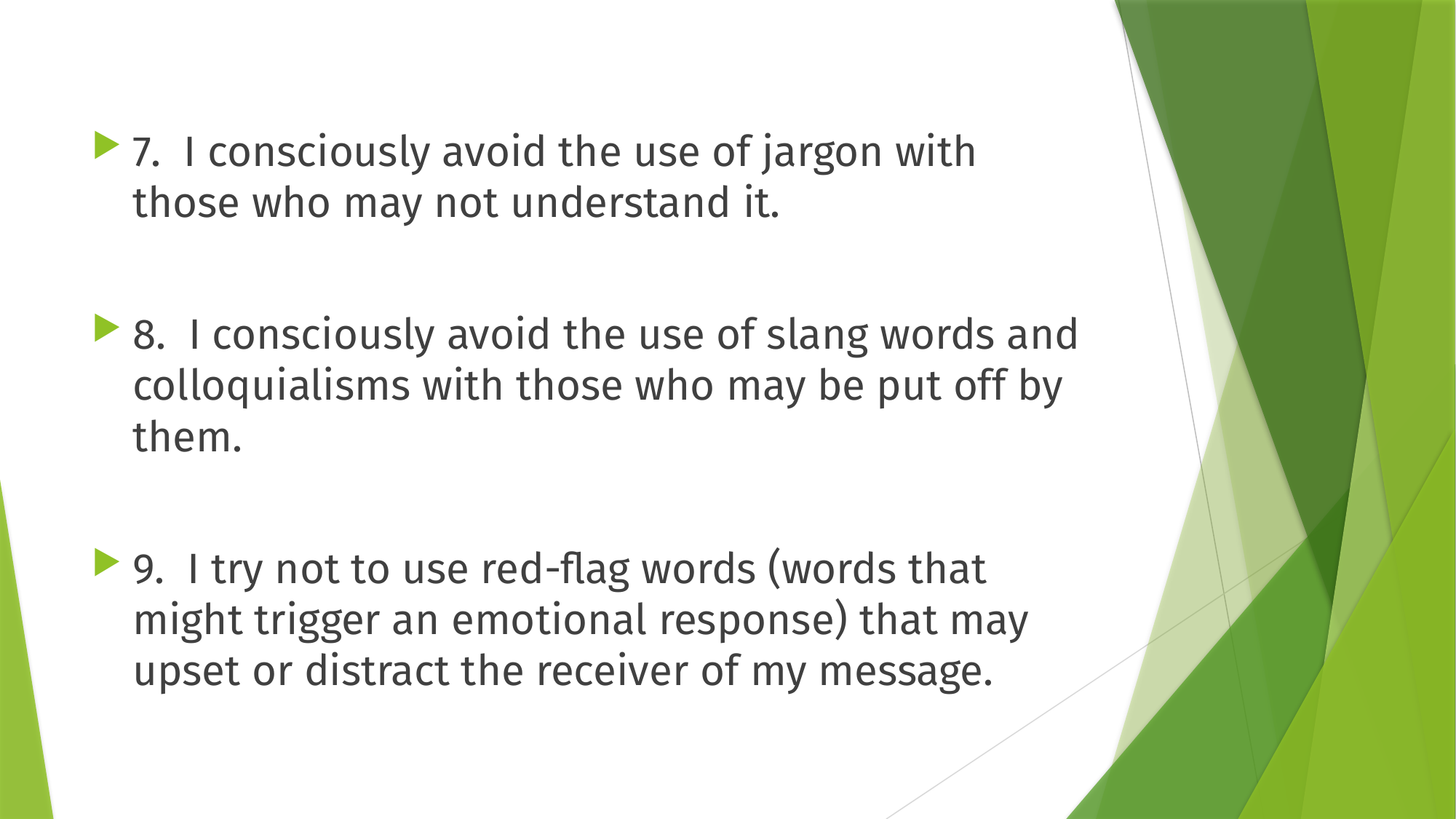

7.  I consciously avoid the use of jargon with those who may not understand it.

8.  I consciously avoid the use of slang words and colloquialisms with those who may be put off by them.

9.  I try not to use red-flag words (words that might trigger an emotional response) that may upset or distract the receiver of my message.